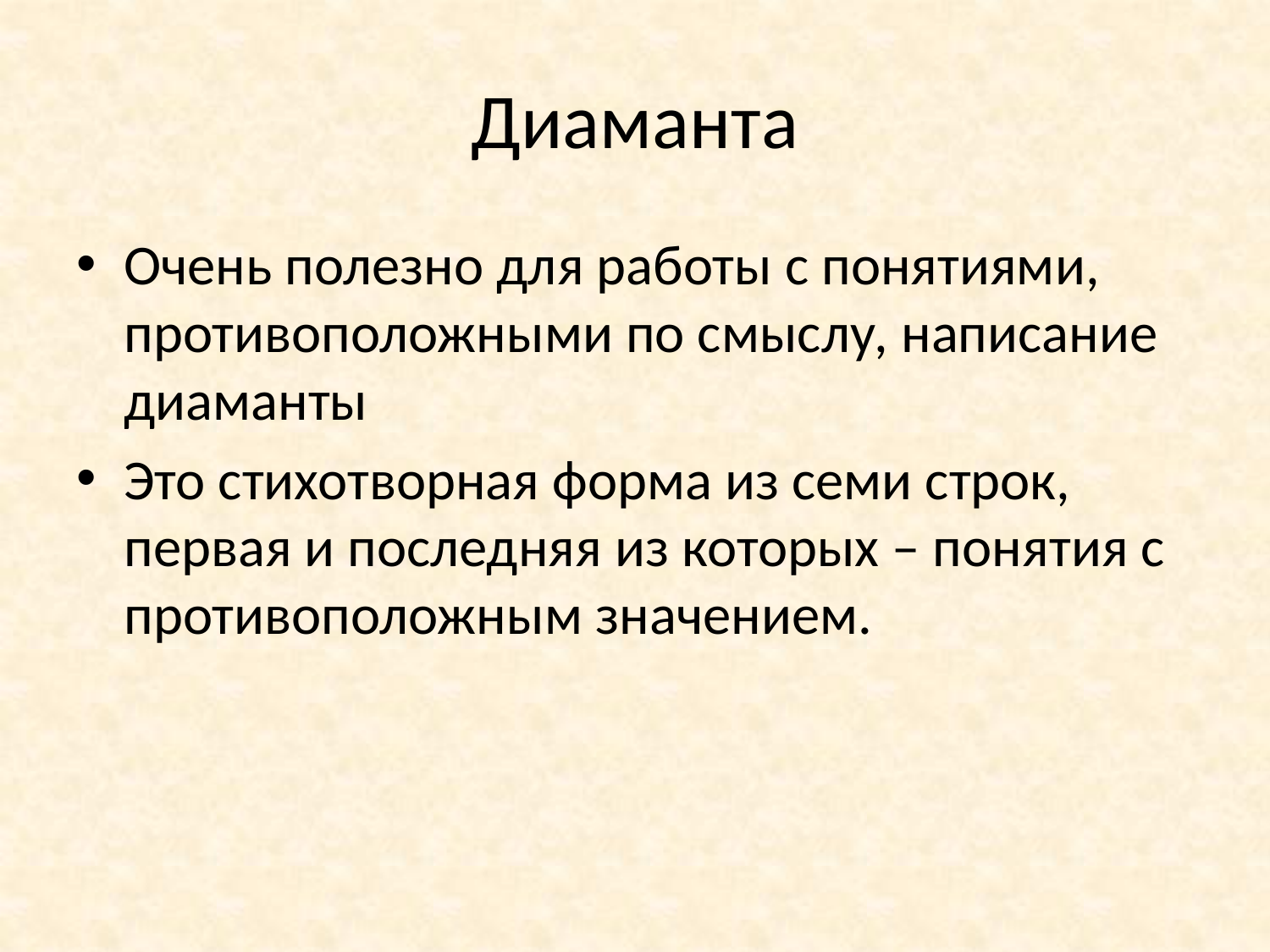

# Диаманта
Очень полезно для работы с понятиями, противоположными по смыслу, написание диаманты
Это стихотворная форма из семи строк, первая и последняя из которых – понятия с противоположным значением.